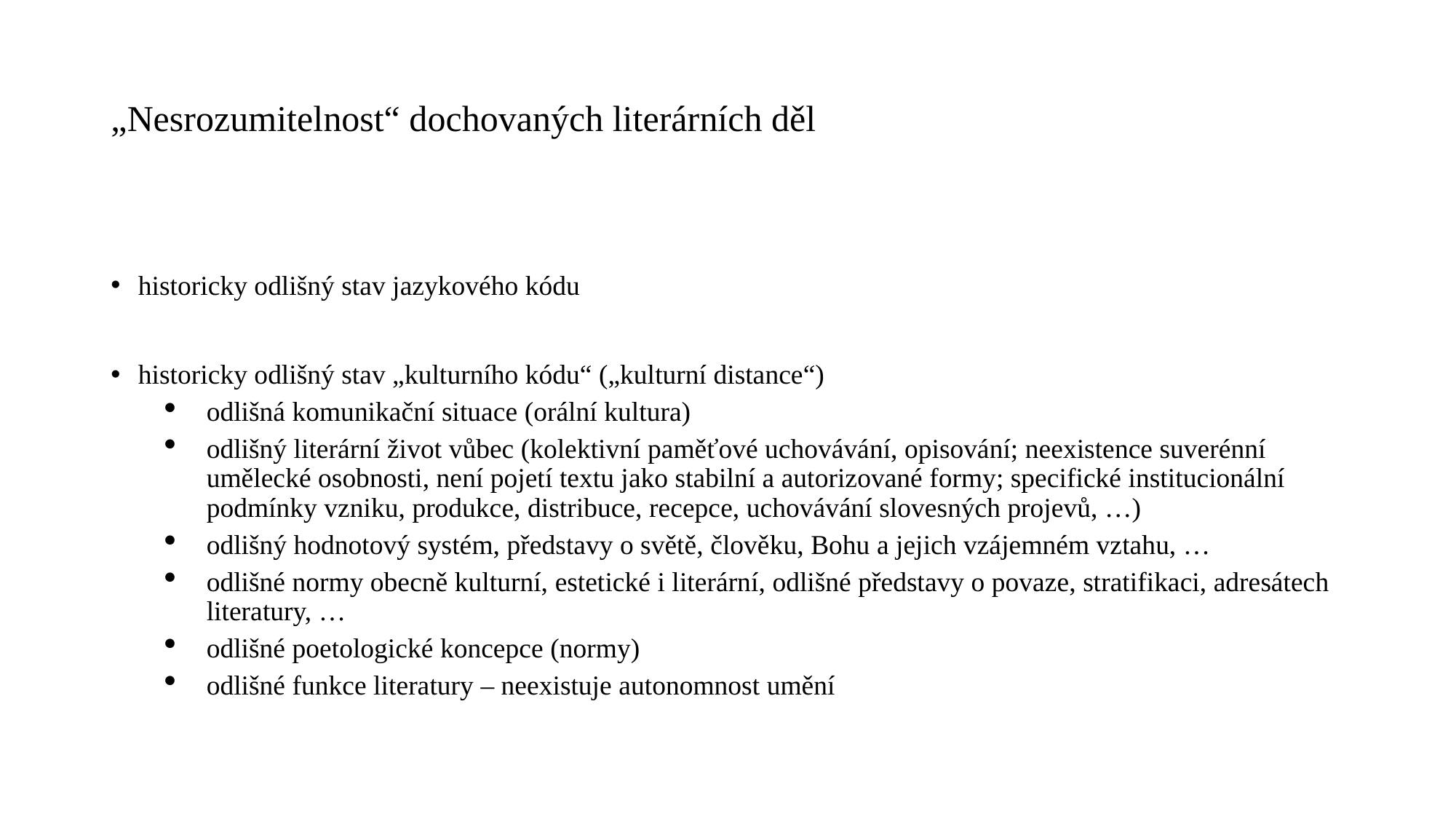

# „Nesrozumitelnost“ dochovaných literárních děl

historicky odlišný stav jazykového kódu

historicky odlišný stav „kulturního kódu“ („kulturní distance“)
odlišná komunikační situace (orální kultura)
odlišný literární život vůbec (kolektivní paměťové uchovávání, opisování; neexistence suverénní umělecké osobnosti, není pojetí textu jako stabilní a autorizované formy; specifické institucionální podmínky vzniku, produkce, distribuce, recepce, uchovávání slovesných projevů, …)
odlišný hodnotový systém, představy o světě, člověku, Bohu a jejich vzájemném vztahu, …
odlišné normy obecně kulturní, estetické i literární, odlišné představy o povaze, stratifikaci, adresátech literatury, …
odlišné poetologické koncepce (normy)
odlišné funkce literatury – neexistuje autonomnost umění